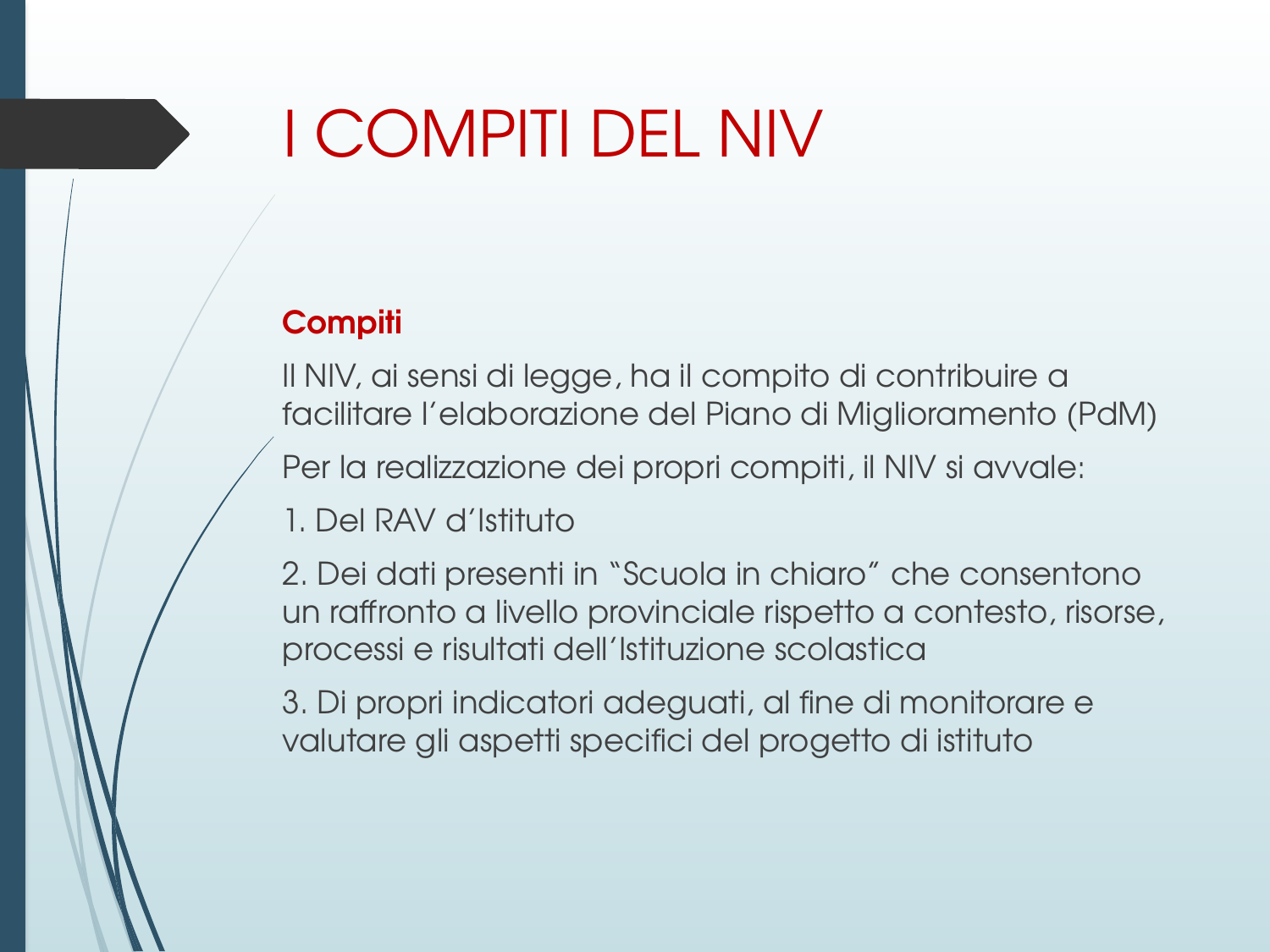

# I COMPITI DEL NIV
Compiti
Il NIV, ai sensi di legge, ha il compito di contribuire a facilitare l’elaborazione del Piano di Miglioramento (PdM)
Per la realizzazione dei propri compiti, il NIV si avvale:
1. Del RAV d’Istituto
2. Dei dati presenti in “Scuola in chiaro” che consentono un raffronto a livello provinciale rispetto a contesto, risorse, processi e risultati dell’Istituzione scolastica
3. Di propri indicatori adeguati, al fine di monitorare e valutare gli aspetti specifici del progetto di istituto